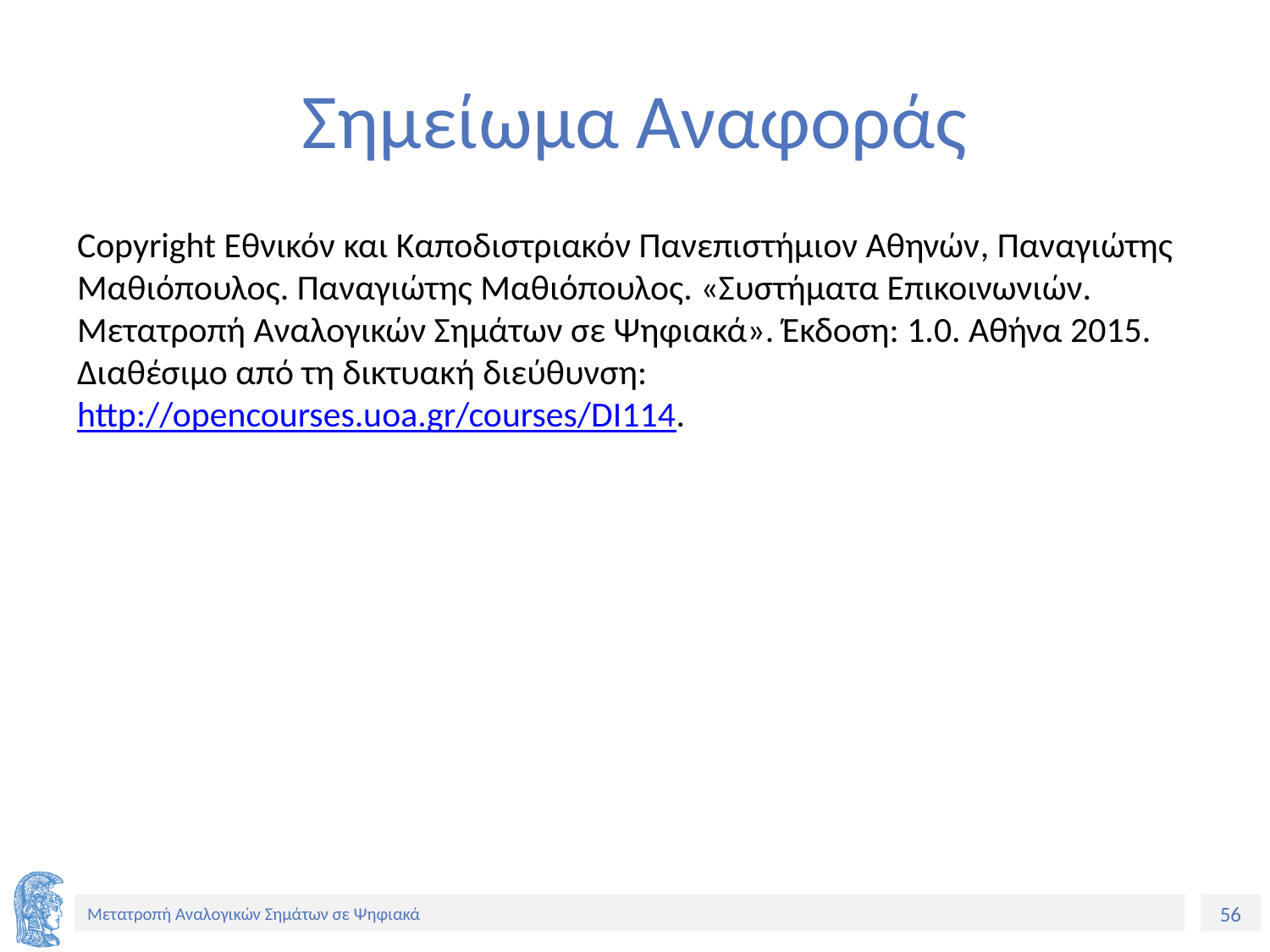

# Σημείωμα Αναφοράς
Copyright Εθνικόν και Καποδιστριακόν Πανεπιστήμιον Αθηνών, Παναγιώτης Μαθιόπουλος. Παναγιώτης Μαθιόπουλος. «Συστήματα Επικοινωνιών. Μετατροπή Αναλογικών Σημάτων σε Ψηφιακά». Έκδοση: 1.0. Αθήνα 2015. Διαθέσιμο από τη δικτυακή διεύθυνση: http://opencourses.uoa.gr/courses/DI114.